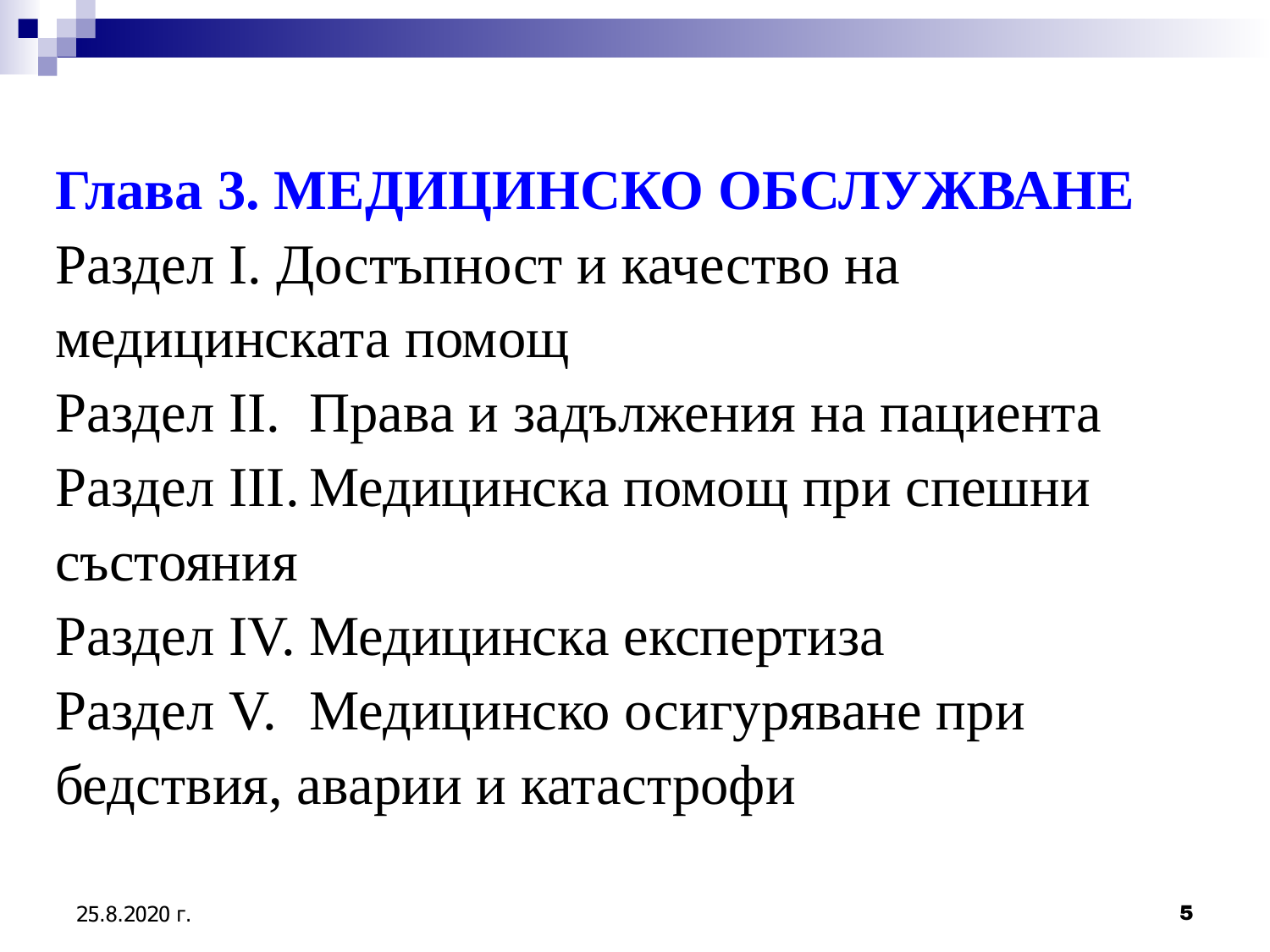

# Глава 3. МЕДИЦИНСКО ОБСЛУЖВАНЕ Раздел I. Достъпност и качество на медицинската помощ Раздел II. 	Права и задължения на пациента Раздел III.	Медицинска помощ при спешни състояния Раздел IV.	Медицинска експертиза Раздел V.	Медицинско осигуряване при бедствия, аварии и катастрофи
25.8.2020 г.
5